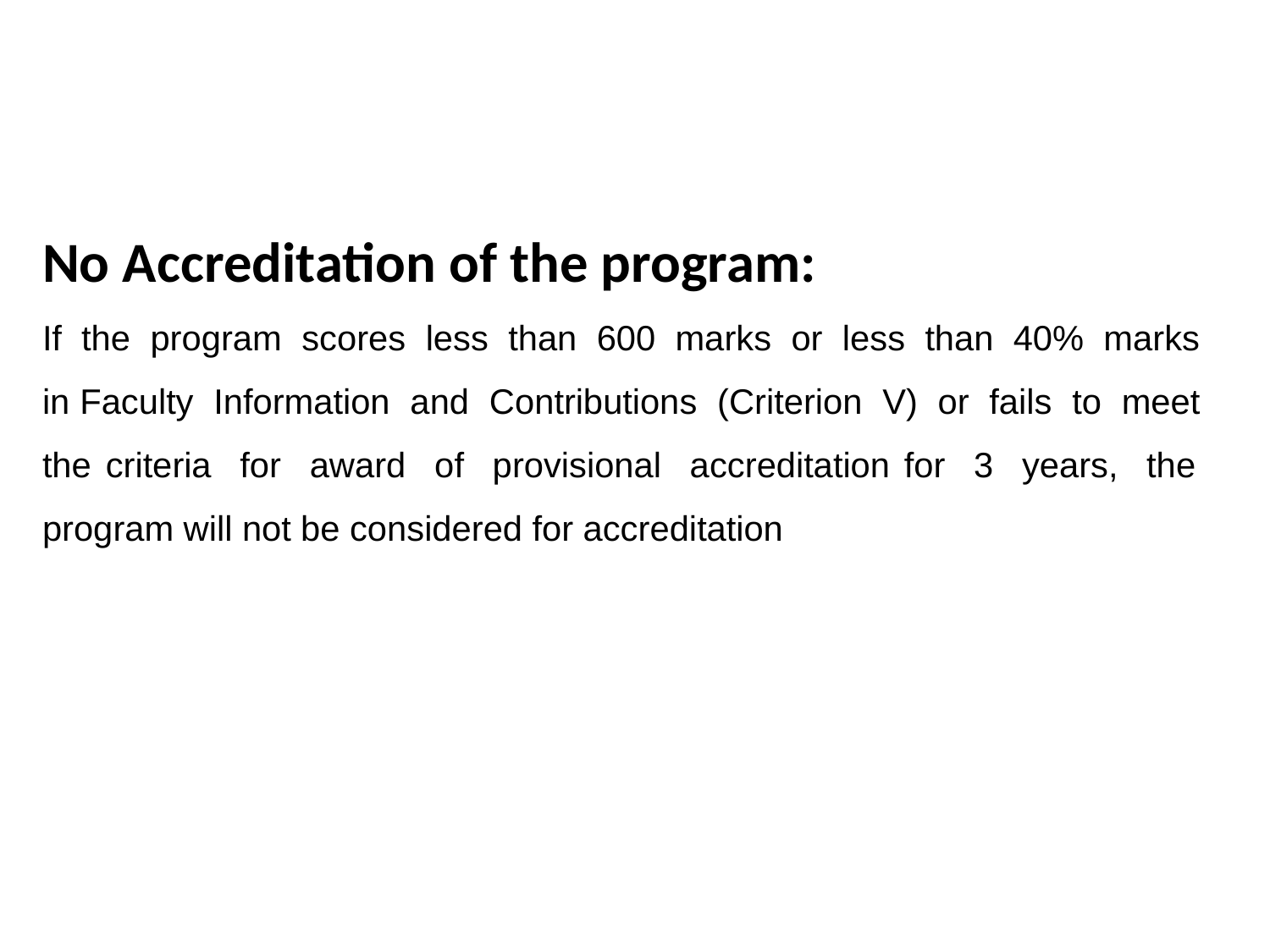

No Accreditation of the program:
If  the  program  scores  less  than  600  marks  or  less  than  40%  marks  in Faculty  Information  and  Contributions  (Criterion  V)  or  fails  to  meet  the criteria  for  award  of  provisional  accreditation for  3  years,  the  program will not be considered for accreditation